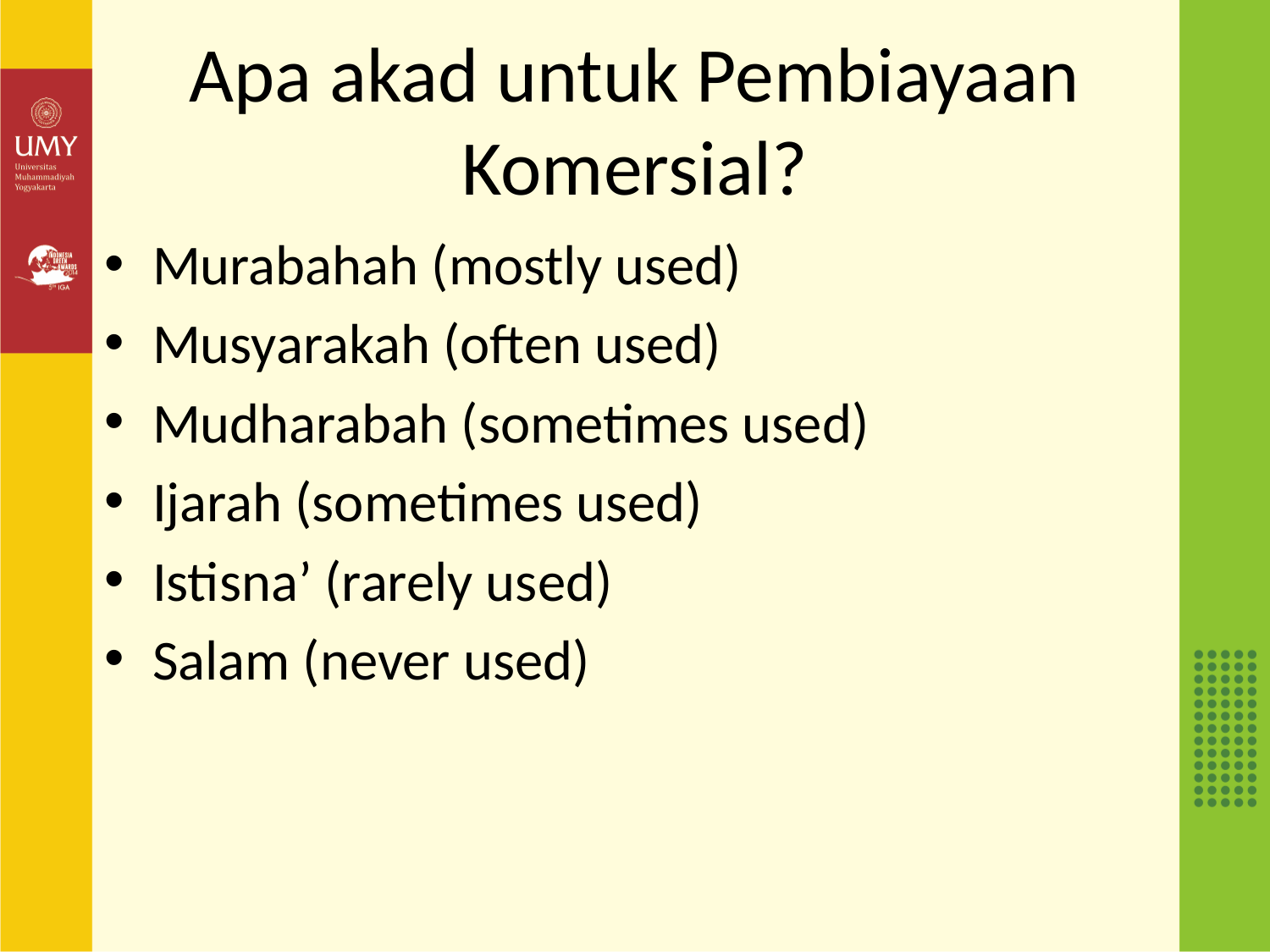

# Apa akad untuk Pembiayaan Komersial?
Murabahah (mostly used)
Musyarakah (often used)
Mudharabah (sometimes used)
Ijarah (sometimes used)
Istisna’ (rarely used)
Salam (never used)